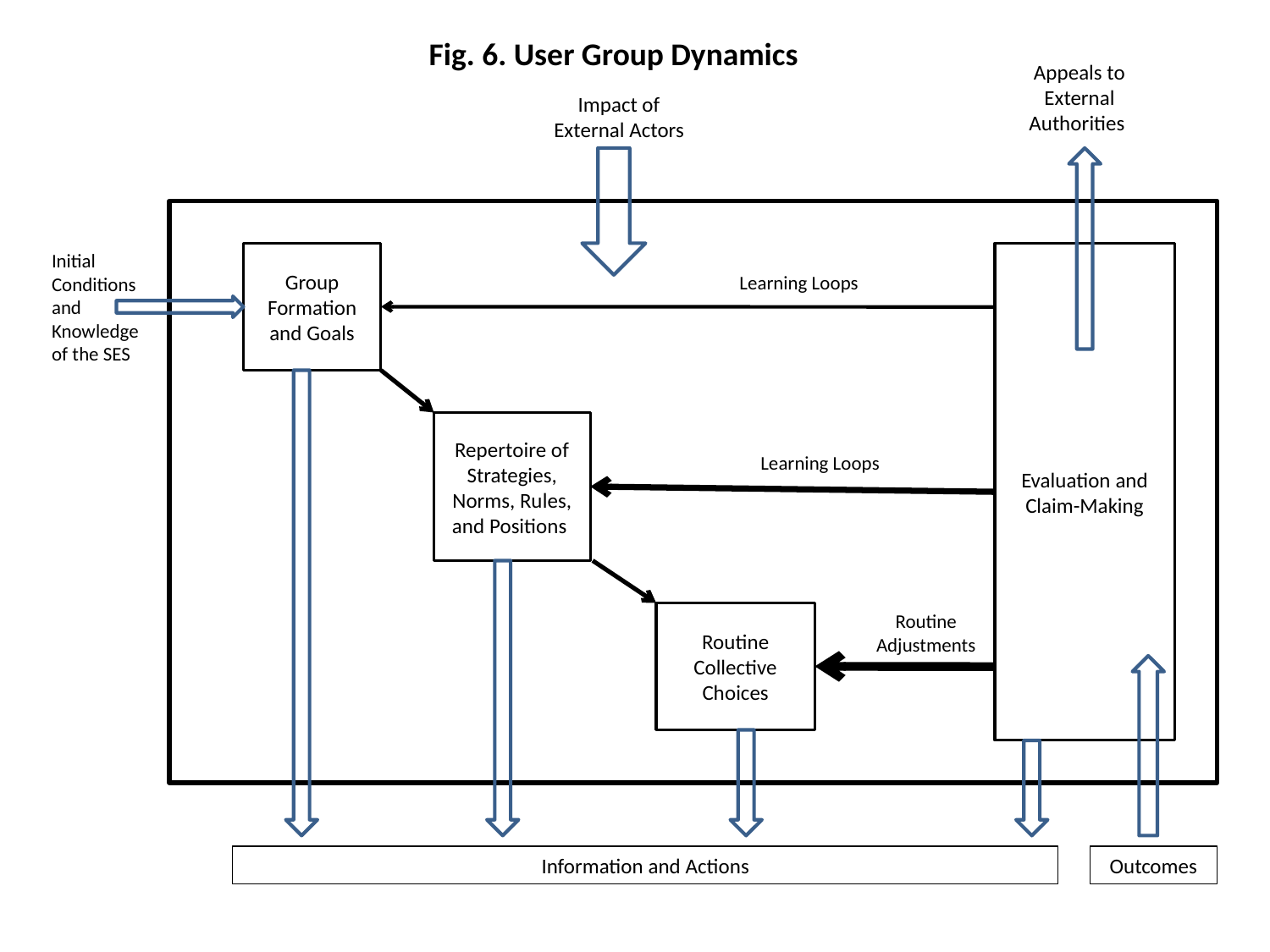

Fig. 6. User Group Dynamics
Appeals to External Authorities
Impact of External Actors

Initial Conditions and Knowledge of the SES

Group Formation and Goals
Evaluation and Claim-Making
Learning Loops

Repertoire of Strategies, Norms, Rules, and Positions
Learning Loops

Routine Collective Choices
Routine Adjustments

Information and Actions
Outcomes